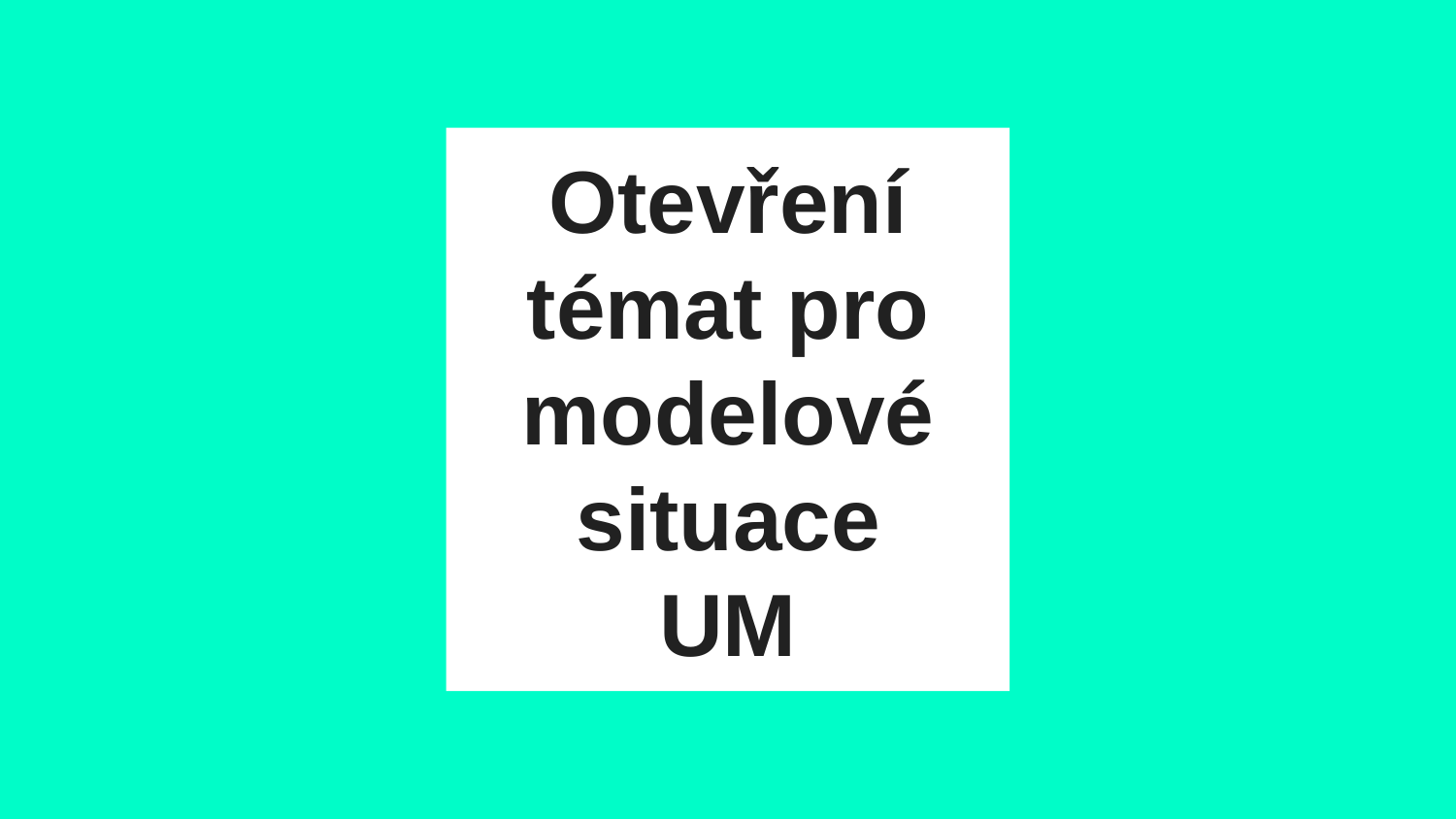

# Otevření témat pro modelové situace
UM